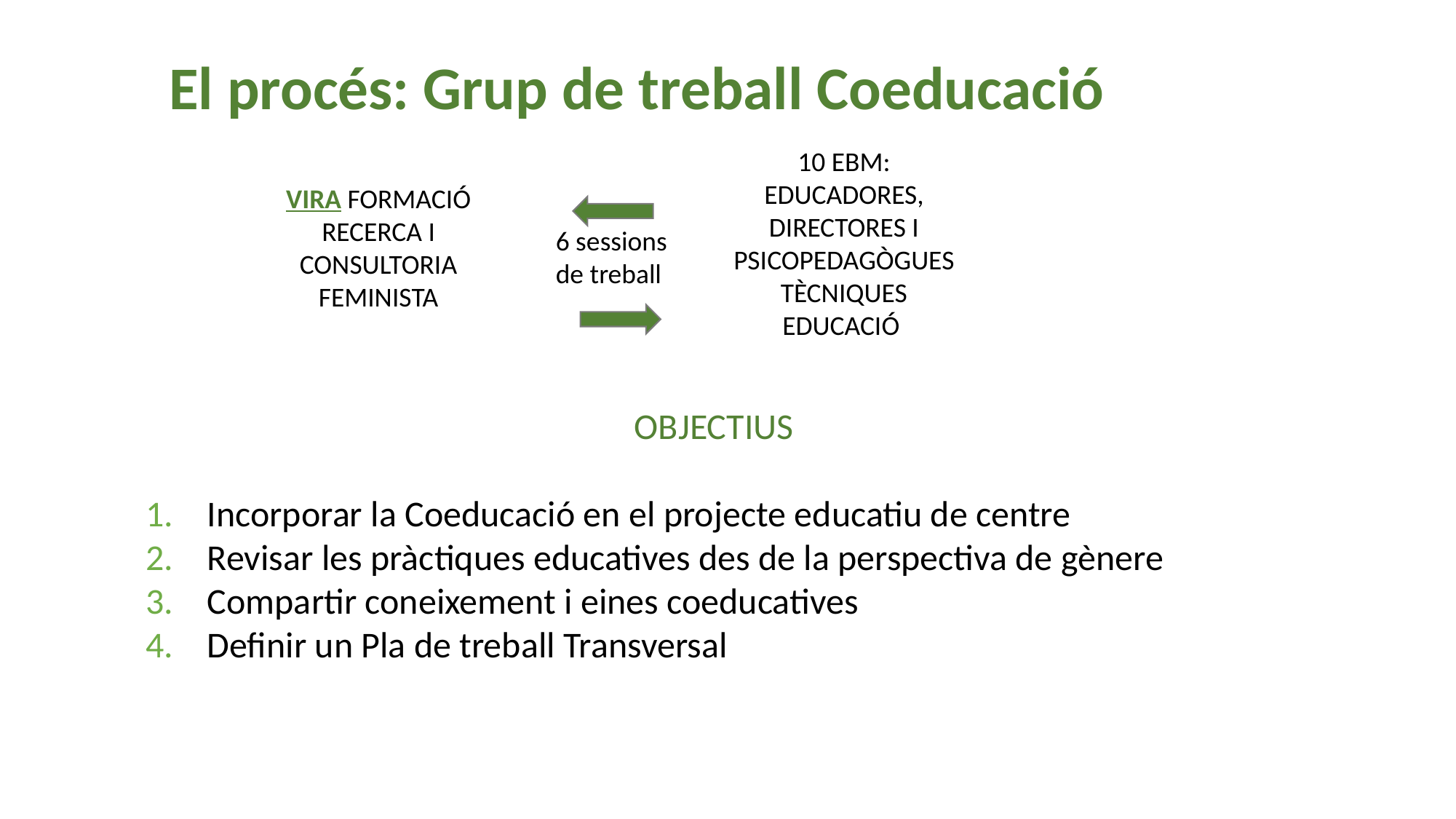

# El procés: Grup de treball Coeducació
10 EBM: EDUCADORES, DIRECTORES I PSICOPEDAGÒGUES TÈCNIQUES EDUCACIÓ
VIRA FORMACIÓ RECERCA I CONSULTORIA FEMINISTA

6 sessions de treball

OBJECTIUS

Incorporar la Coeducació en el projecte educatiu de centre
Revisar les pràctiques educatives des de la perspectiva de gènere
Compartir coneixement i eines coeducatives
Definir un Pla de treball Transversal